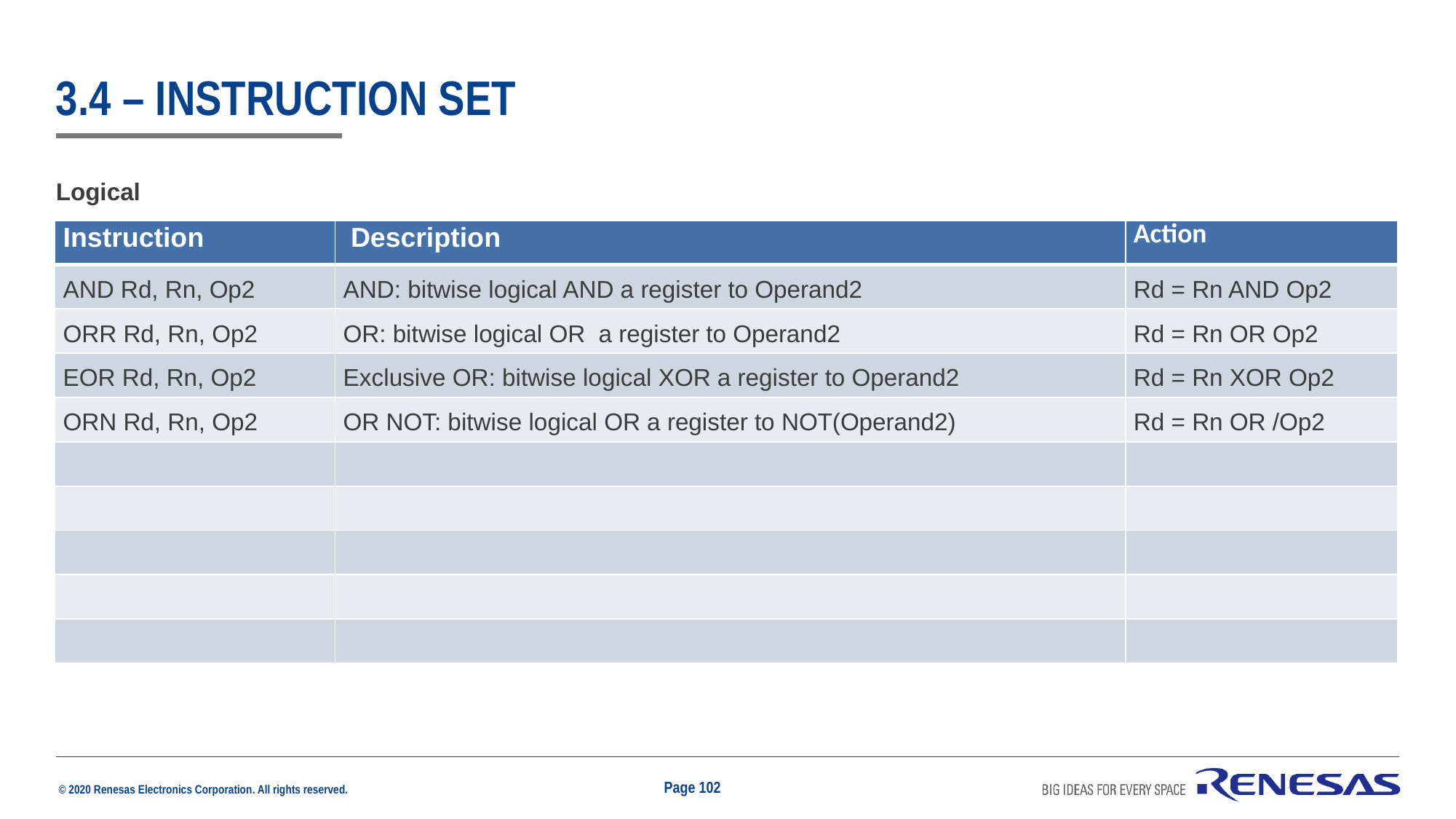

# 3.4 – instruction set
Logical
| Instruction | Description | Action |
| --- | --- | --- |
| AND Rd, Rn, Op2 | AND: bitwise logical AND a register to Operand2 | Rd = Rn AND Op2 |
| ORR Rd, Rn, Op2 | OR: bitwise logical OR a register to Operand2 | Rd = Rn OR Op2 |
| EOR Rd, Rn, Op2 | Exclusive OR: bitwise logical XOR a register to Operand2 | Rd = Rn XOR Op2 |
| ORN Rd, Rn, Op2 | OR NOT: bitwise logical OR a register to NOT(Operand2) | Rd = Rn OR /Op2 |
|  |  |  |
|  |  |  |
|  |  |  |
|  |  |  |
|  |  |  |